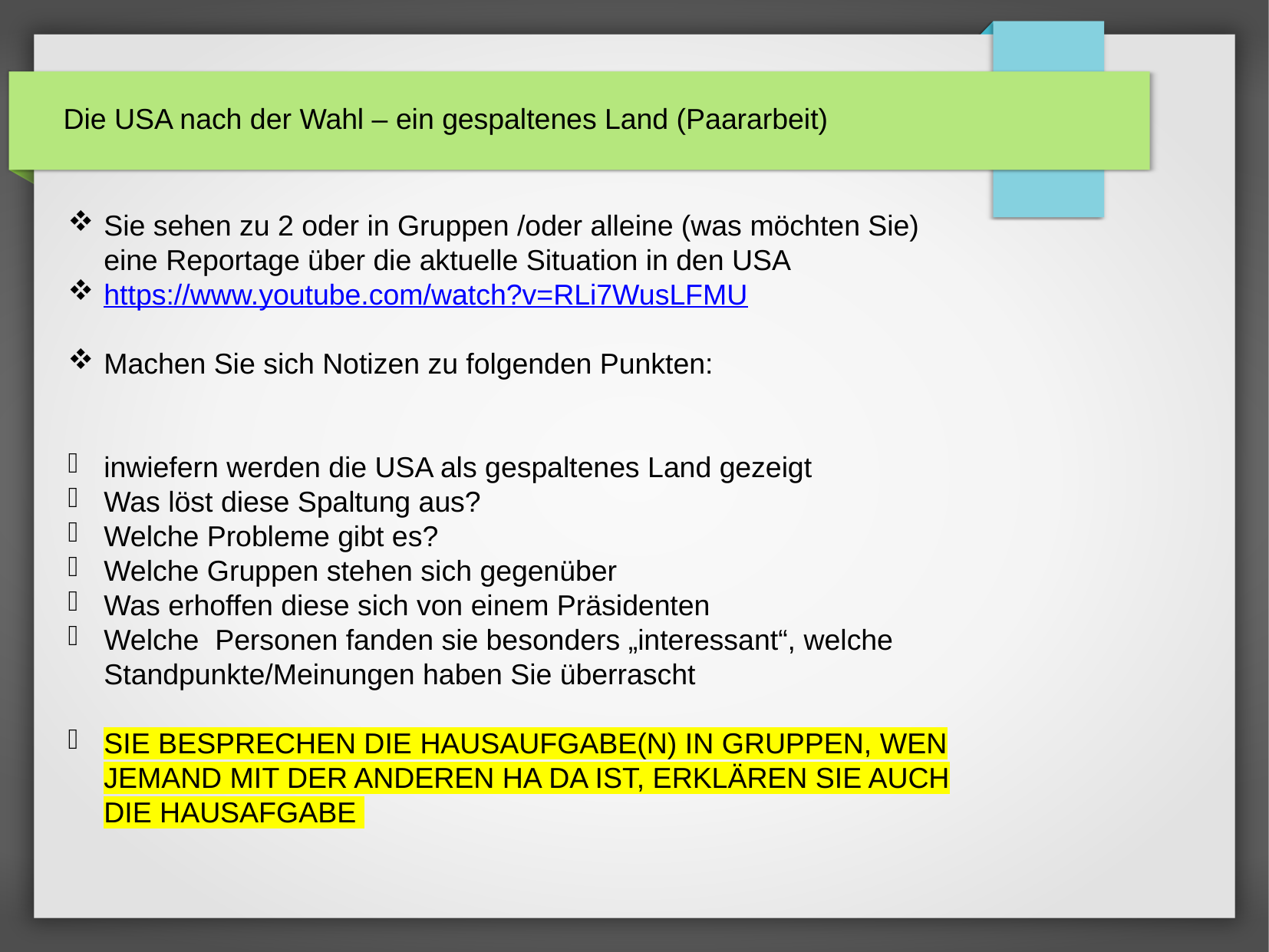

# Die USA nach der Wahl – ein gespaltenes Land (Paararbeit)
Sie sehen zu 2 oder in Gruppen /oder alleine (was möchten Sie) eine Reportage über die aktuelle Situation in den USA
https://www.youtube.com/watch?v=RLi7WusLFMU

Machen Sie sich Notizen zu folgenden Punkten:

inwiefern werden die USA als gespaltenes Land gezeigt
Was löst diese Spaltung aus?
Welche Probleme gibt es?
Welche Gruppen stehen sich gegenüber
Was erhoffen diese sich von einem Präsidenten
Welche  Personen fanden sie besonders „interessant“, welche Standpunkte/Meinungen haben Sie überrascht

SIE BESPRECHEN DIE HAUSAUFGABE(N) IN GRUPPEN, WEN JEMAND MIT DER ANDEREN HA DA IST, ERKLÄREN SIE AUCH DIE HAUSAFGABE